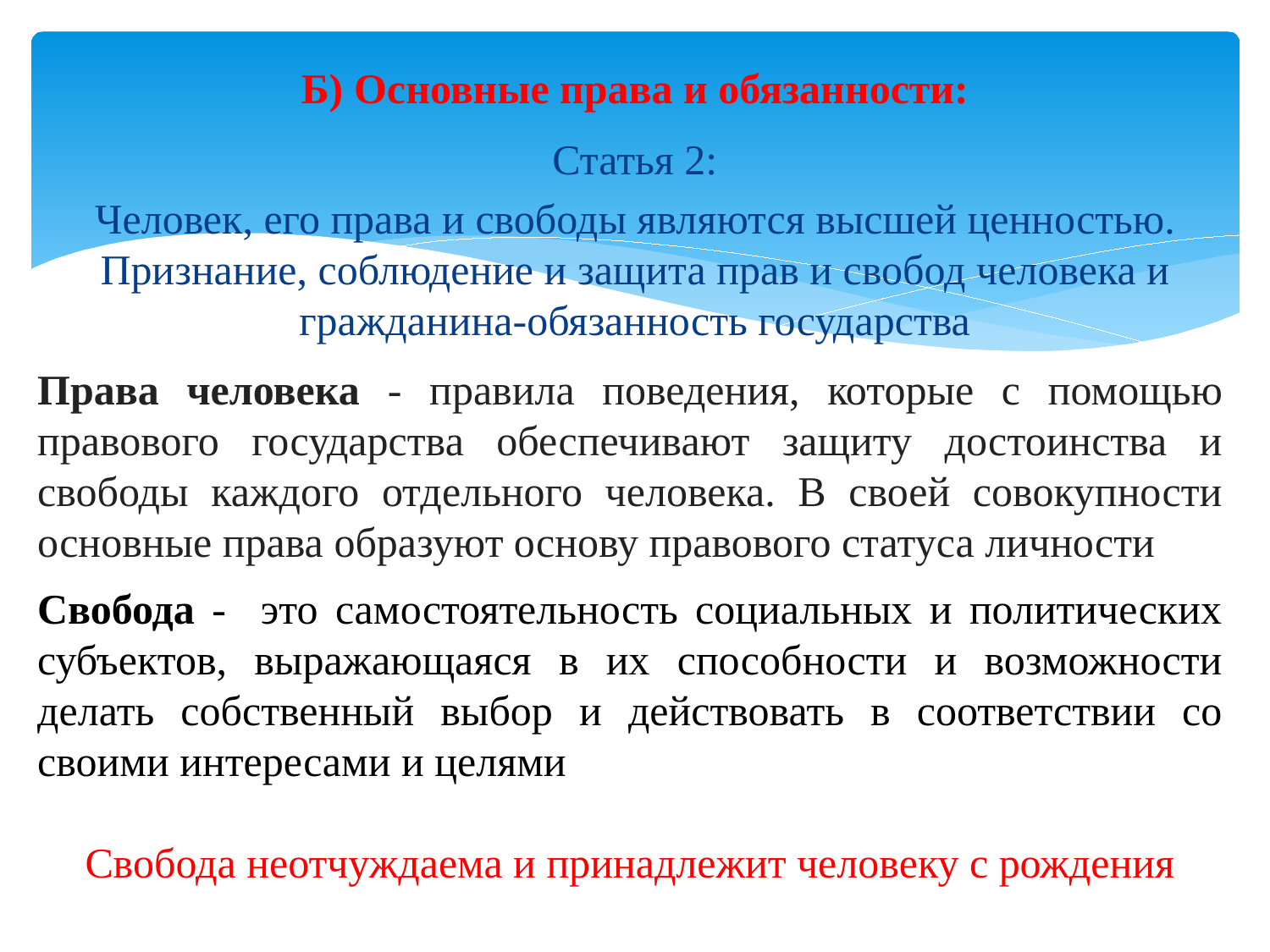

# Б) Основные права и обязанности:
Статья 2:
Человек, его права и свободы являются высшей ценностью. Признание, соблюдение и защита прав и свобод человека и гражданина-обязанность государства
Права человека - правила поведения, которые с помощью правового государства обеспечивают защиту достоинства и свободы каждого отдельного человека. В своей совокупности основные права образуют основу правового статуса личности

Свобода -  это самостоятельность социальных и политических субъектов, выражающаяся в их способности и возможности делать собственный выбор и действовать в соответствии со своими интересами и целями

Свобода неотчуждаема и принадлежит человеку с рождения